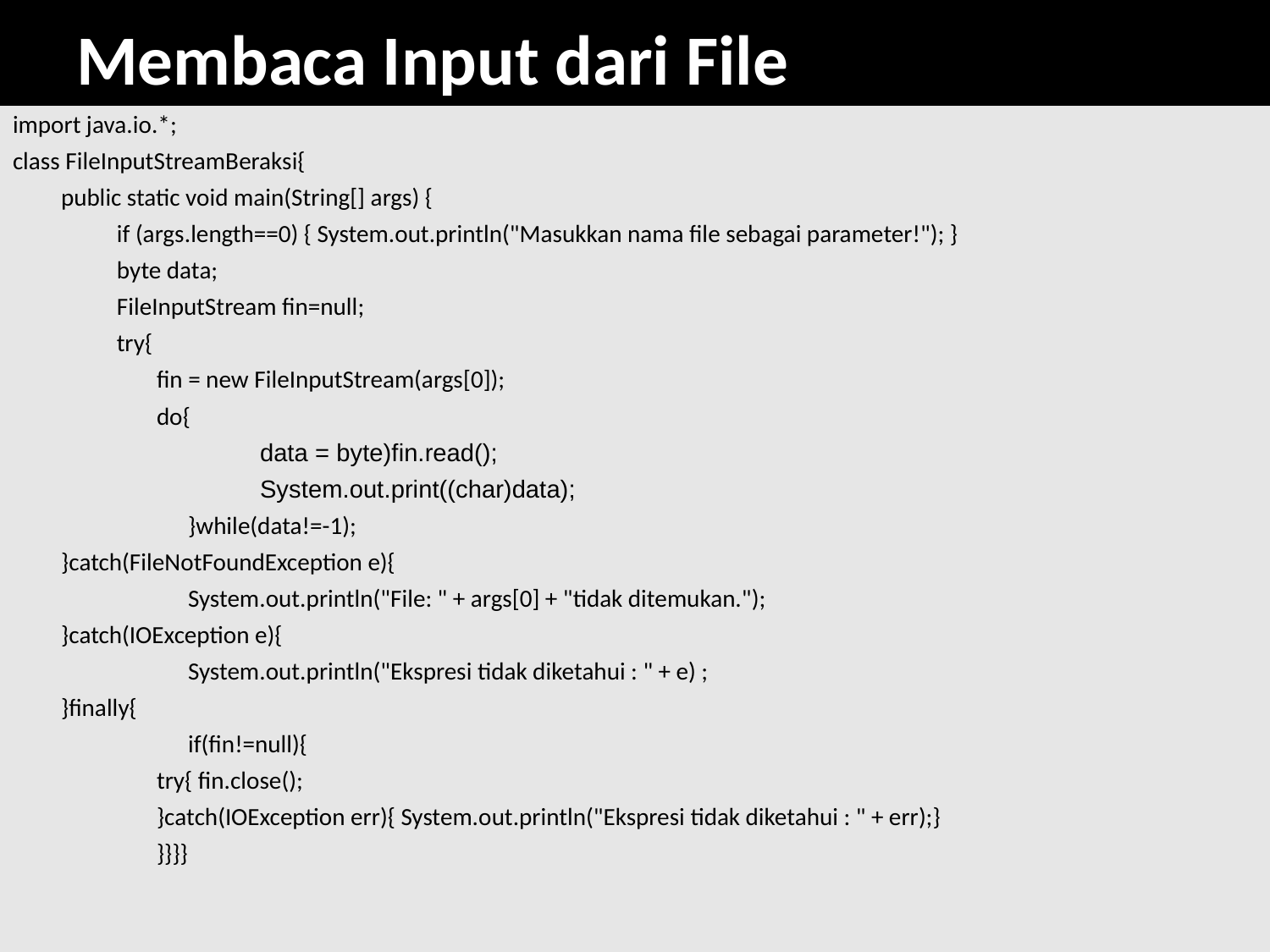

# Membaca Input dari File
import java.io.*;
class FileInputStreamBeraksi{
	public static void main(String[] args) {
if (args.length==0) { System.out.println("Masukkan nama file sebagai parameter!"); }
byte data;
FileInputStream fin=null;
try{
fin = new FileInputStream(args[0]);
do{
data = byte)fin.read();
System.out.print((char)data);
		}while(data!=-1);
	}catch(FileNotFoundException e){
		System.out.println("File: " + args[0] + "tidak ditemukan.");
	}catch(IOException e){
		System.out.println("Ekspresi tidak diketahui : " + e) ;
	}finally{
		if(fin!=null){
try{ fin.close();
}catch(IOException err){ System.out.println("Ekspresi tidak diketahui : " + err);}
}}}}